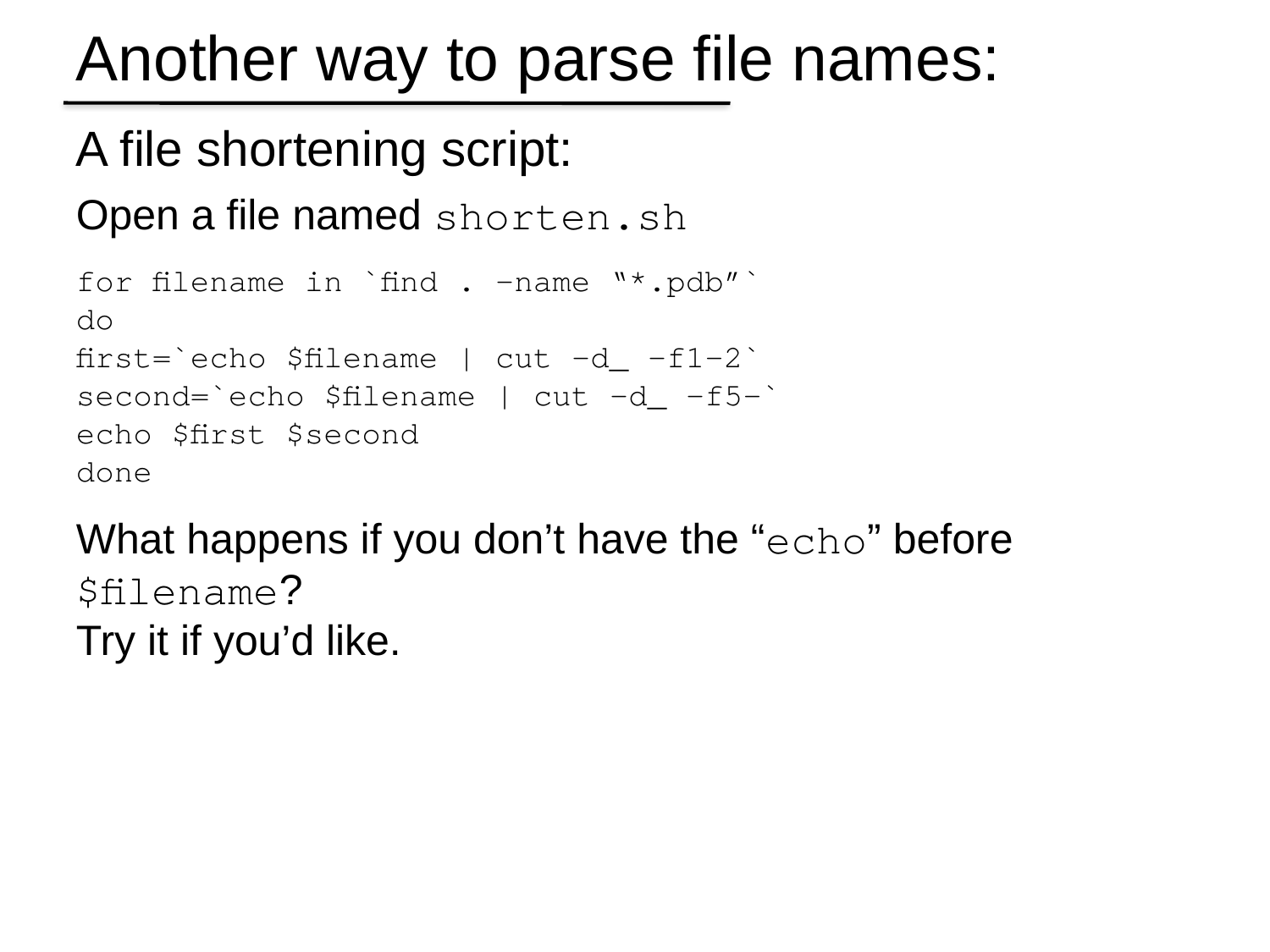

Another way to parse file names:
A file shortening script:
Open a file named shorten.sh
for filename in `find . –name “*.pdb”`
do
first=`echo $filename | cut –d_ -f1-2`
second=`echo $filename | cut –d_ -f5-`
echo $first $second
done
What happens if you don’t have the “echo” before $filename?
Try it if you’d like.